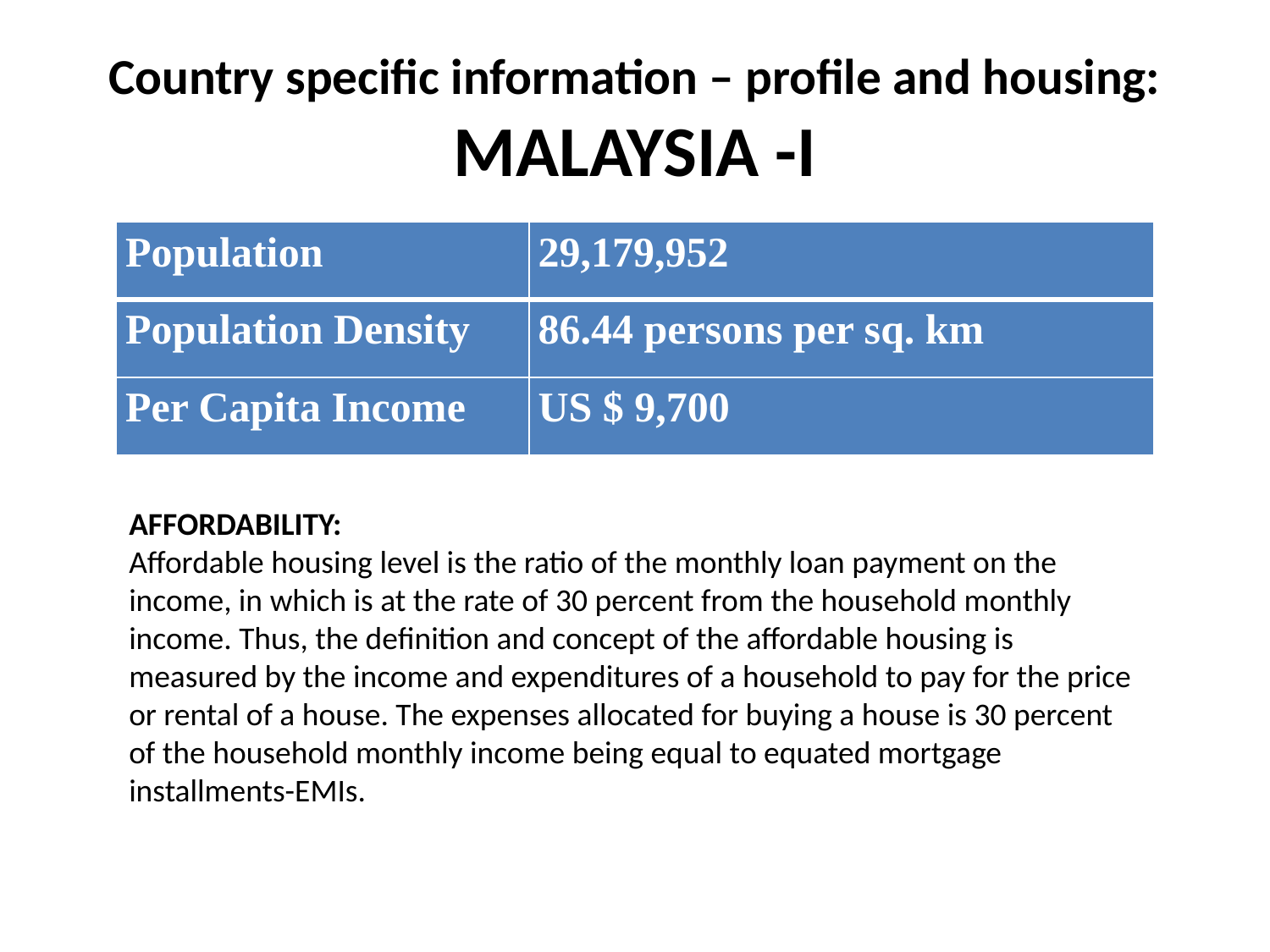

# Country specific information – profile and housing: MALAYSIA -I
| Population |
| --- |
| Population Density |
| Per Capita Income |
| 29,179,952 |
| --- |
| 86.44 persons per sq. km |
| US $ 9,700 |
AFFORDABILITY:
Affordable housing level is the ratio of the monthly loan payment on the income, in which is at the rate of 30 percent from the household monthly income. Thus, the definition and concept of the affordable housing is measured by the income and expenditures of a household to pay for the price or rental of a house. The expenses allocated for buying a house is 30 percent of the household monthly income being equal to equated mortgage installments-EMIs.